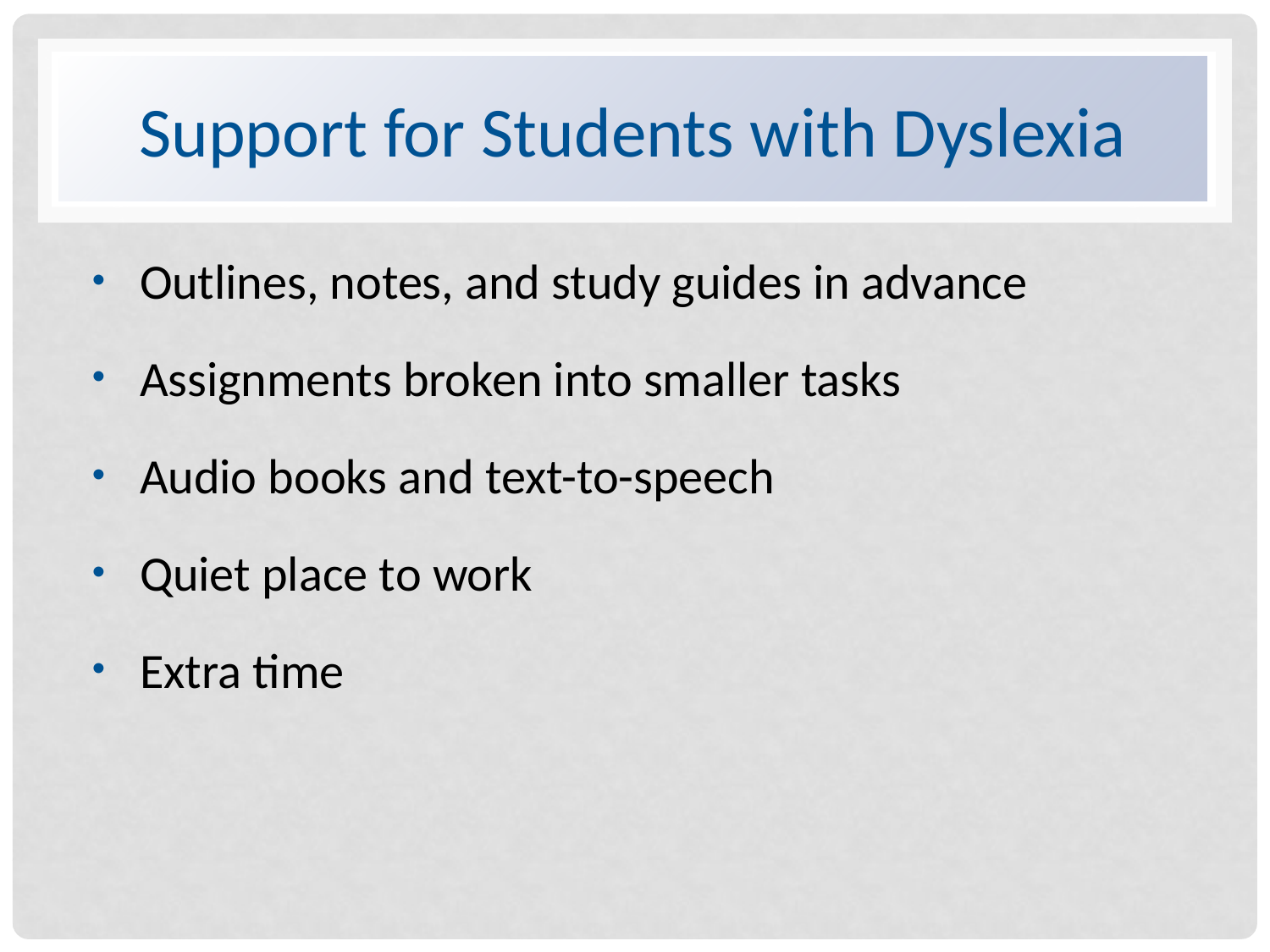

# Support for Students with Dyslexia
Outlines, notes, and study guides in advance
Assignments broken into smaller tasks
Audio books and text-to-speech
Quiet place to work
Extra time